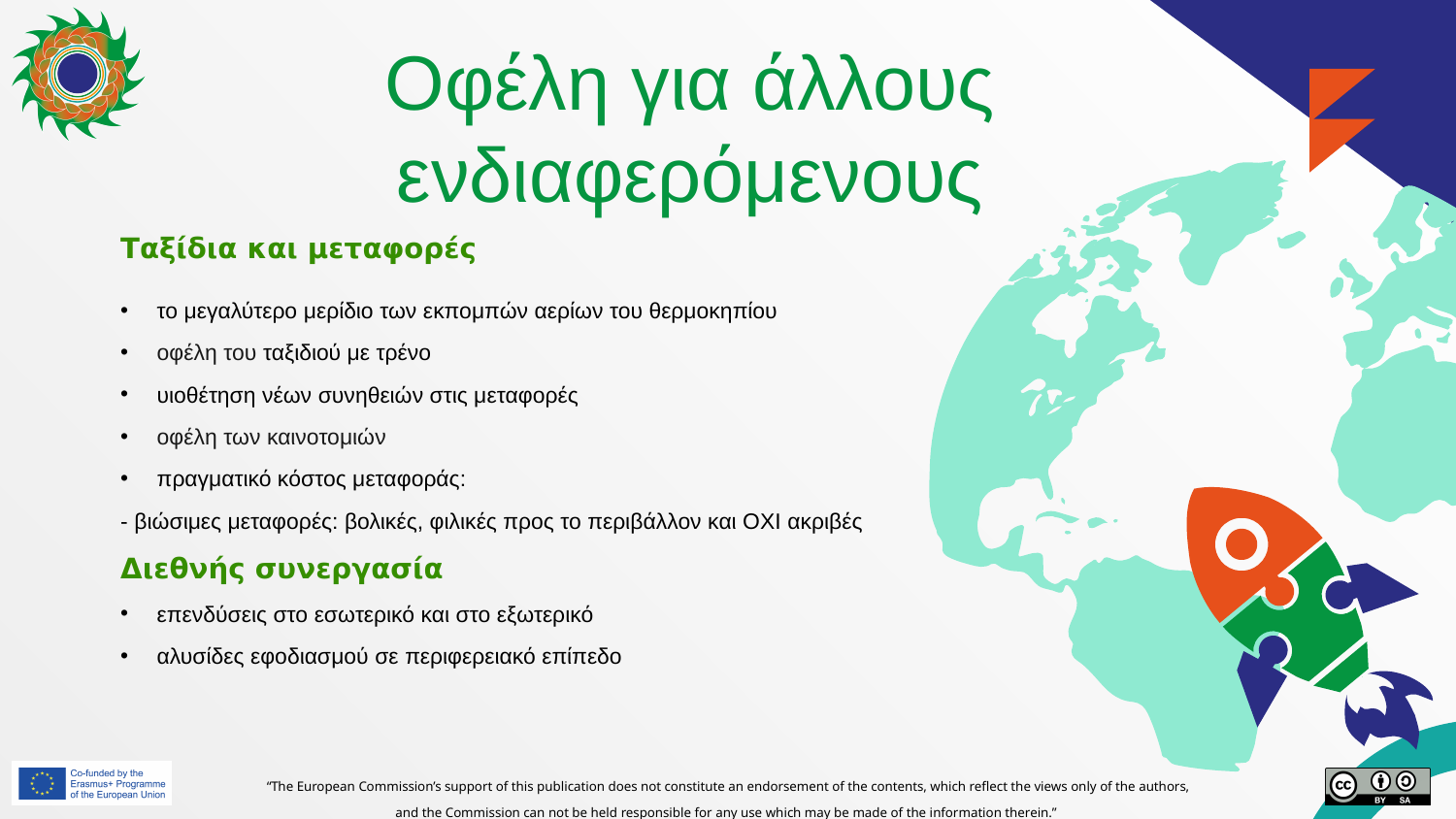

# Οφέλη για άλλους ενδιαφερόμενους

Ταξίδια και μεταφορές
το μεγαλύτερο μερίδιο των εκπομπών αερίων του θερμοκηπίου
οφέλη του ταξιδιού με τρένο
υιοθέτηση νέων συνηθειών στις μεταφορές
οφέλη των καινοτομιών
πραγματικό κόστος μεταφοράς:
- βιώσιμες μεταφορές: βολικές, φιλικές προς το περιβάλλον και ΟΧΙ ακριβές
Διεθνής συνεργασία
επενδύσεις στο εσωτερικό και στο εξωτερικό
αλυσίδες εφοδιασμού σε περιφερειακό επίπεδο